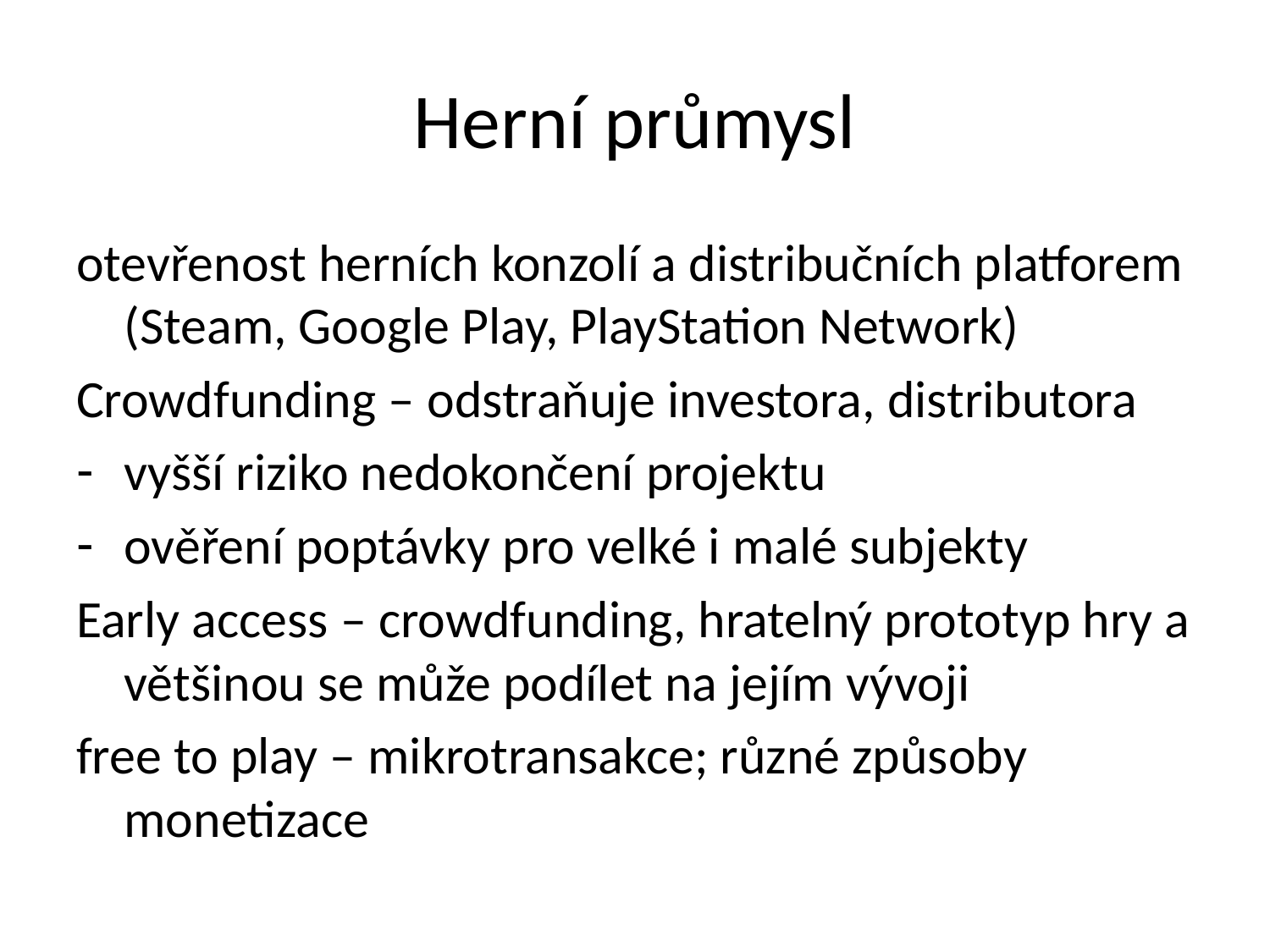

# Herní průmysl
otevřenost herních konzolí a distribučních platforem (Steam, Google Play, PlayStation Network)
Crowdfunding ‒ odstraňuje investora, distributora
vyšší riziko nedokončení projektu
ověření poptávky pro velké i malé subjekty
Early access – crowdfunding, hratelný prototyp hry a většinou se může podílet na jejím vývoji
free to play – mikrotransakce; různé způsoby monetizace